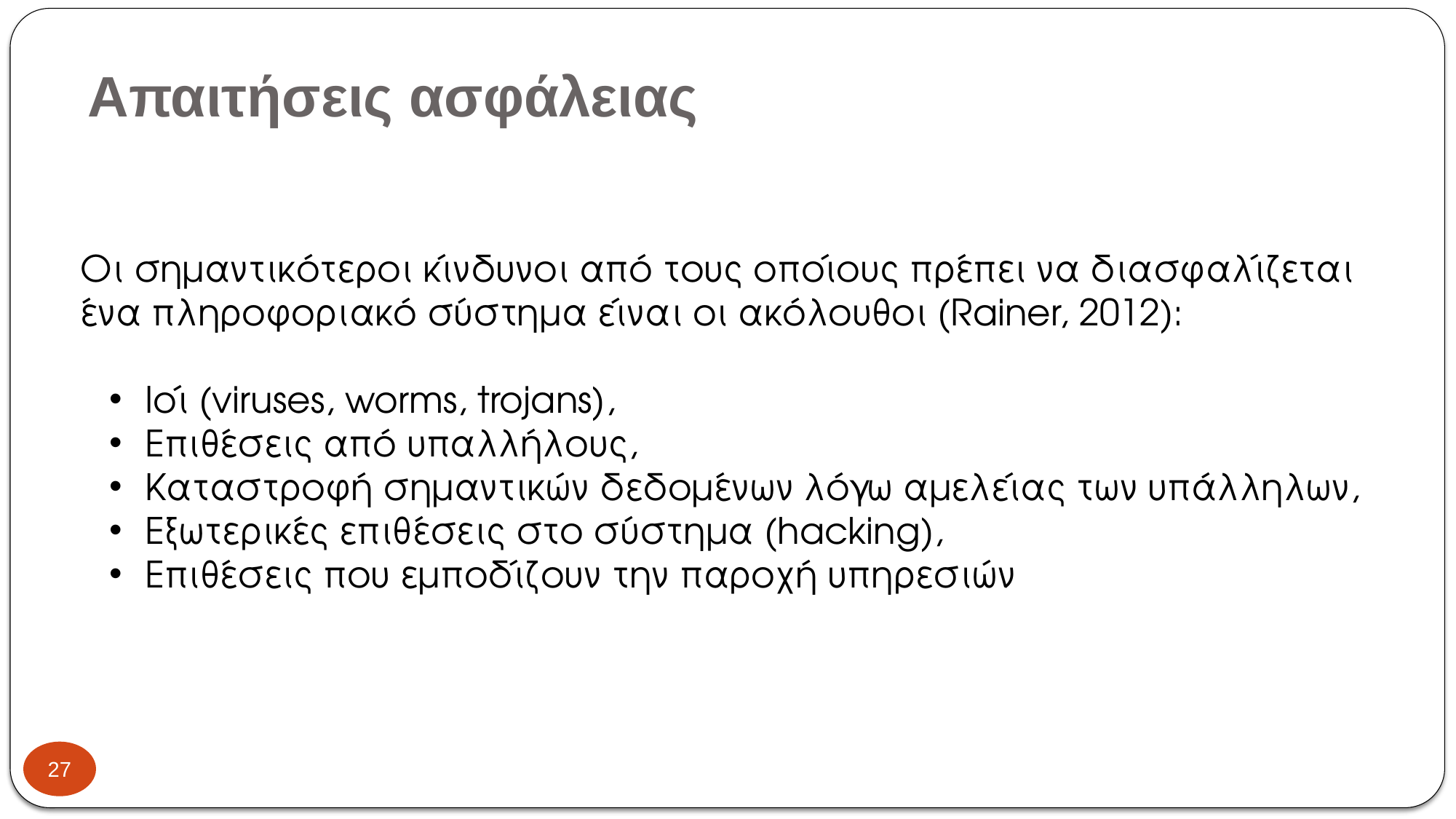

# Απαιτήσεις ασφάλειας
Οι σημαντικότεροι κίνδυνοι από τους οποίους πρέπει να διασφαλίζεται ένα πληροφοριακό σύστημα είναι οι ακόλουθοι (Rainer, 2012):

 Ιοί (viruses, worms, trojans),
 Επιθέσεις από υπαλλήλους,
 Καταστροφή σημαντικών δεδομένων λόγω αμελείας των υπάλληλων,
 Εξωτερικές επιθέσεις στο σύστημα (hacking),
 Επιθέσεις που εμποδίζουν την παροχή υπηρεσιών
27